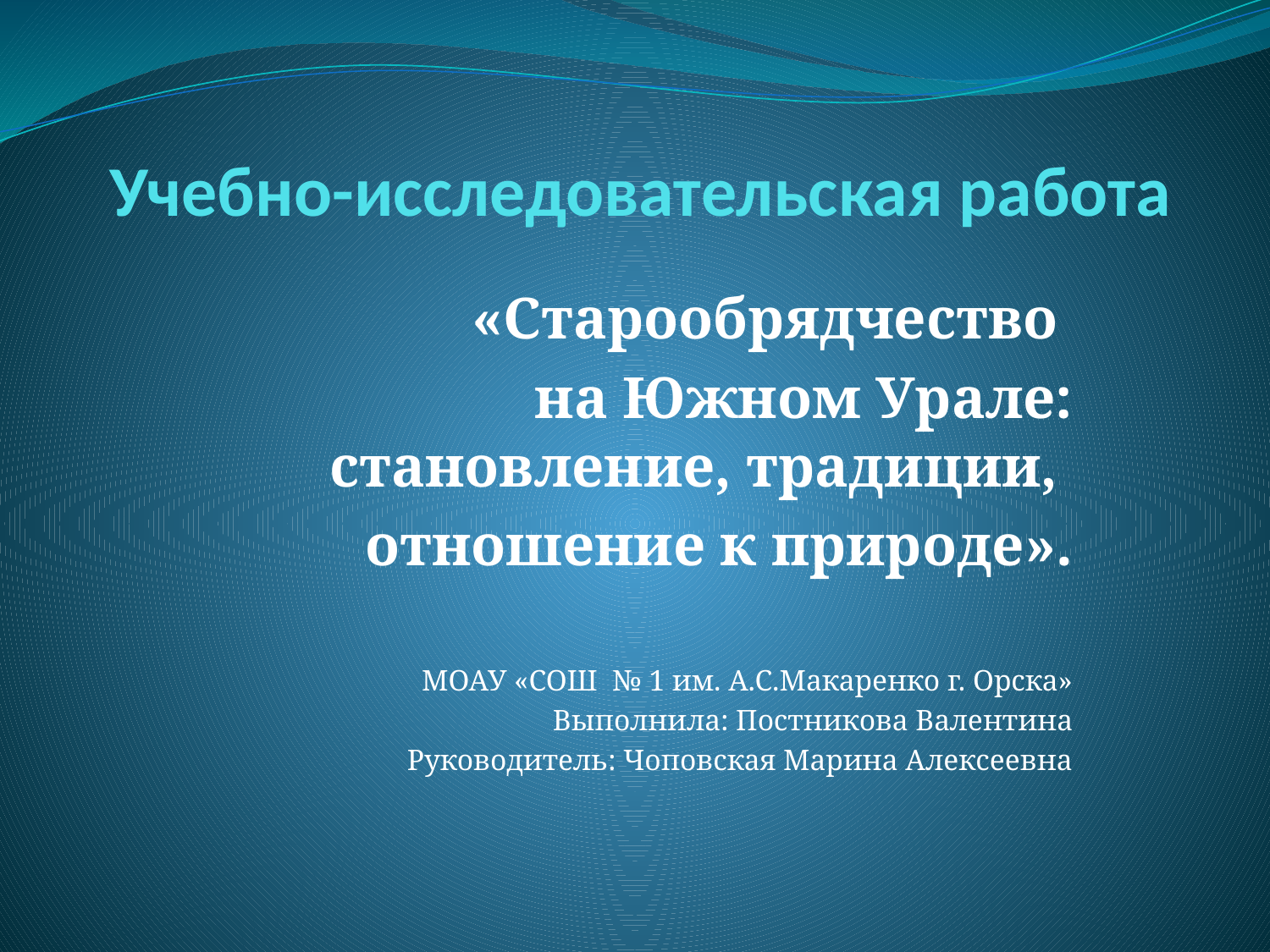

# Учебно-исследовательская работа
«Старообрядчество
на Южном Урале: становление, традиции,
отношение к природе».

 МОАУ «СОШ  № 1 им. А.С.Макаренко г. Орска»
Выполнила: Постникова Валентина
Руководитель: Чоповская Марина Алексеевна